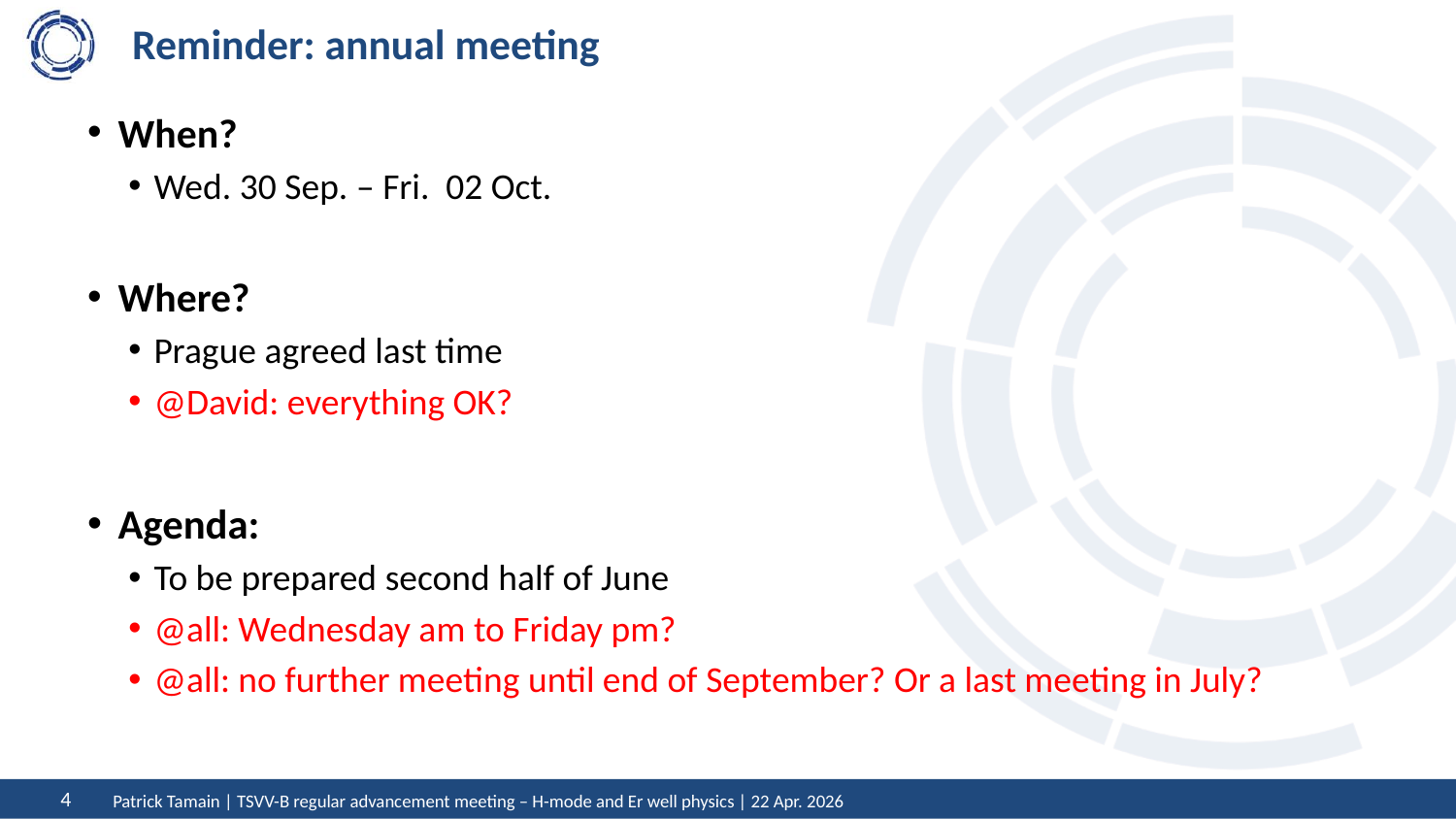

# Reminder: annual meeting
When?
Wed. 30 Sep. – Fri.  02 Oct.

Where?
Prague agreed last time
@David: everything OK?

Agenda:
To be prepared second half of June
@all: Wednesday am to Friday pm?
@all: no further meeting until end of September? Or a last meeting in July?

Patrick Tamain | TSVV-B regular advancement meeting – H-mode and Er well physics | 22 Apr. 2026
4